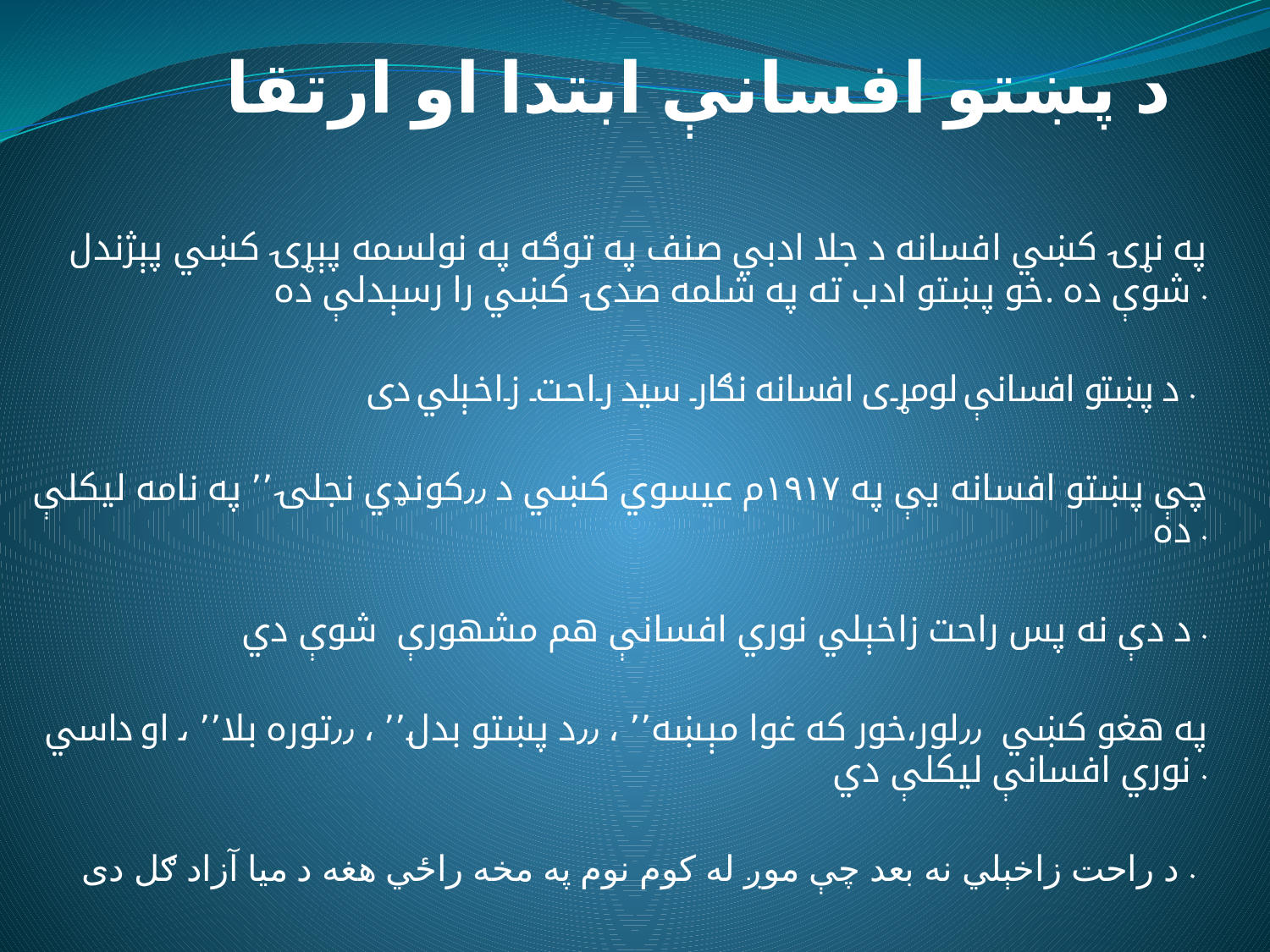

# د پښتو افسانې ابتدا او ارتقا

په نړۍ کښي افسانه د جلا ادبي صنف په توګه په نولسمه پېړۍ کښي پېژندل شوې ده .خو پښتو ادب ته په شلمه صدۍ کښي را رسېدلې ده .

د پښتو افسانې لومړی افسانه نګار سيد راحت زاخېلي دی .

چې پښتو افسانه يې په ۱۹۱۷م عيسوي کښي د ٫٫کونډي نجلۍ٬٬ په نامه ليکلې ده .

د دې نه پس راحت زاخېلي نوري افسانې هم مشهورې  شوې دي .

 په هغو کښي  ٫٫لور،خور که غوا مېښه٬٬ ، ٫٫د پښتو بدل٬٬ ، ٫٫توره بلا٬٬ ، او داسي نوري افسانې ليکلې دي .

د راحت زاخېلي نه بعد چې موږ له کوم نوم په مخه راځي هغه د ميا آزاد ګل دی .